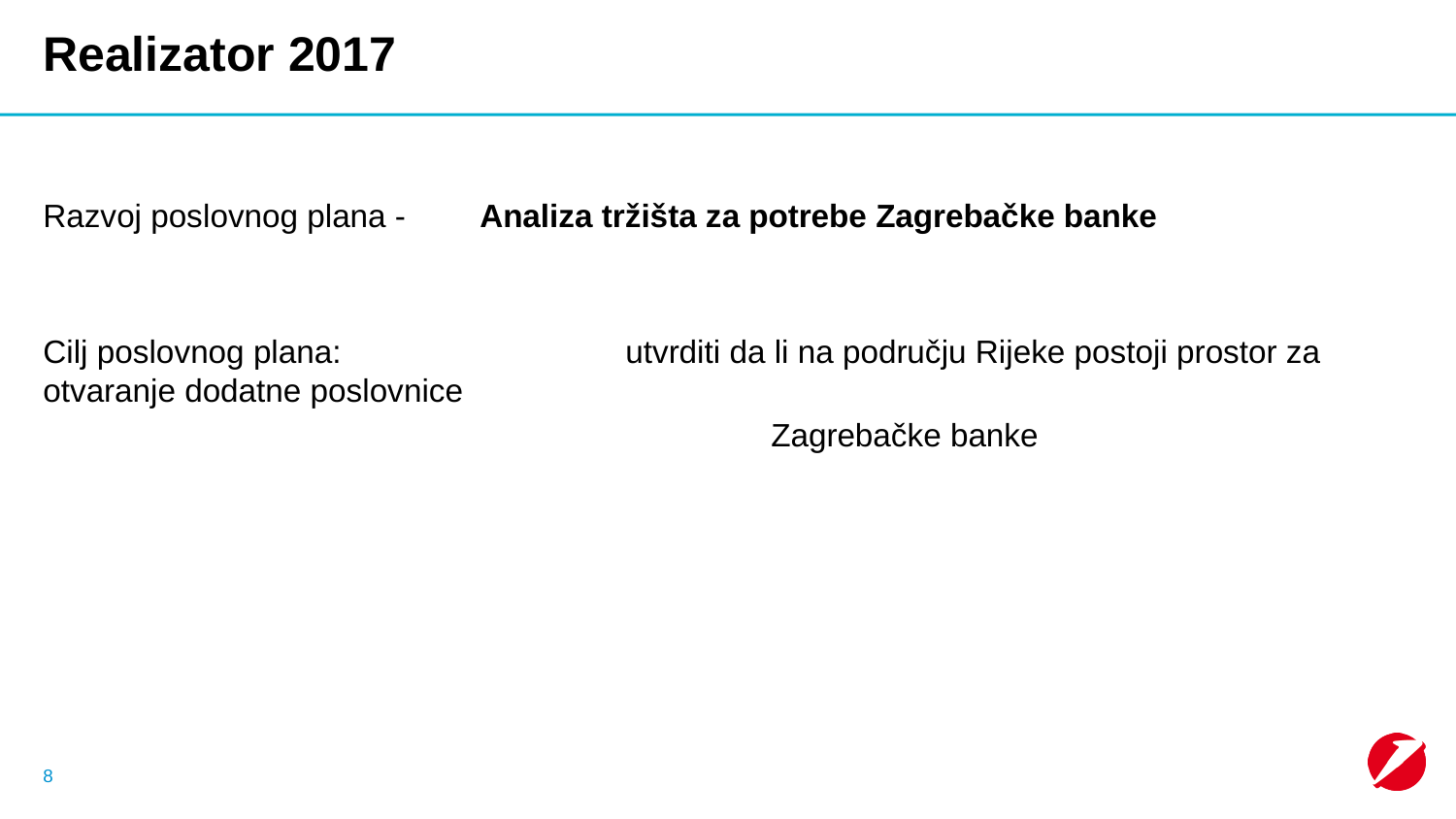

# Realizator 2017

Razvoj poslovnog plana -	Analiza tržišta za potrebe Zagrebačke banke

Cilj poslovnog plana:		utvrditi da li na području Rijeke postoji prostor za otvaranje dodatne poslovnice
					Zagrebačke banke

8